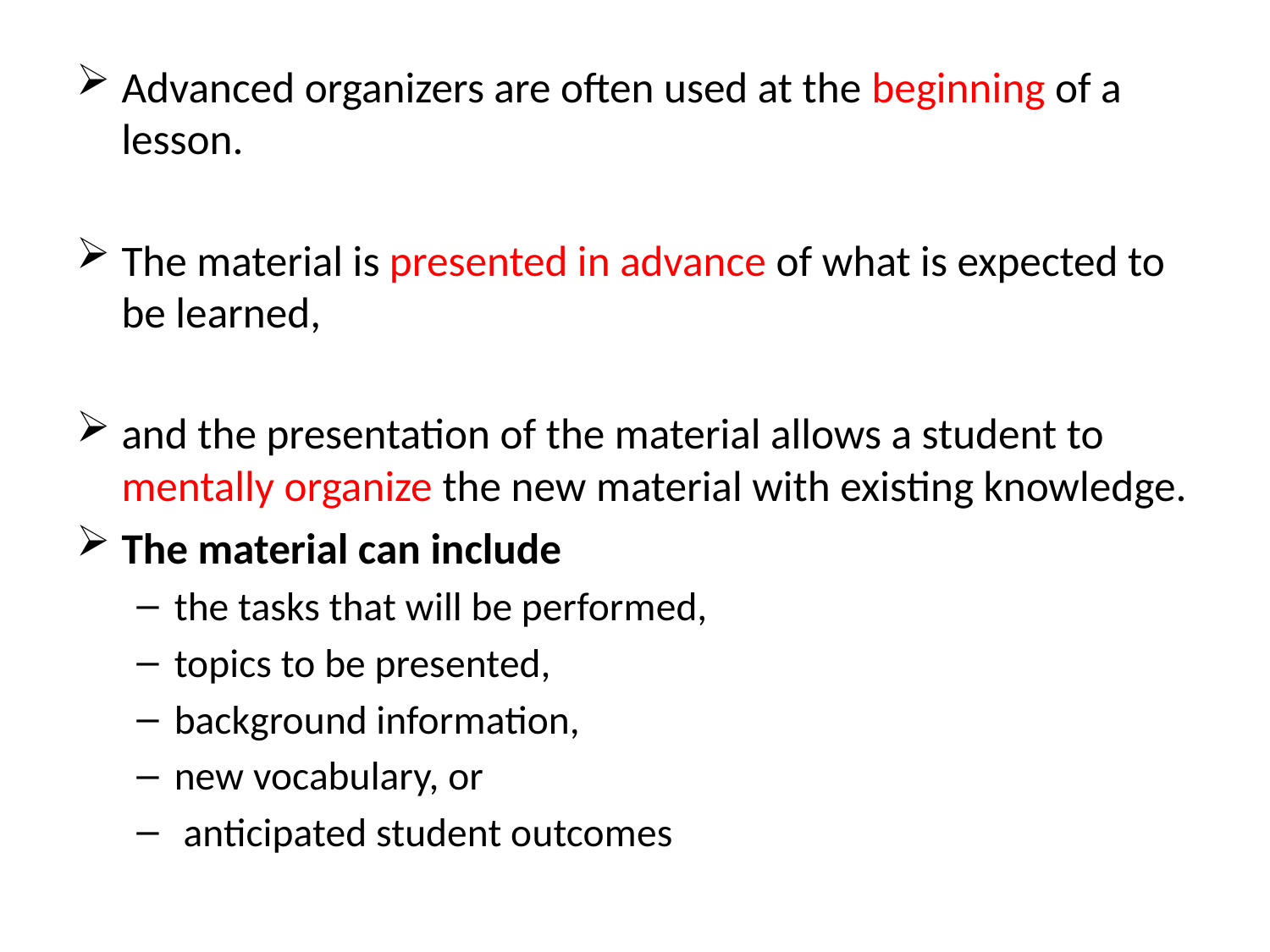

Advanced organizers are often used at the beginning of a lesson.

The material is presented in advance of what is expected to be learned,

and the presentation of the material allows a student to mentally organize the new material with existing knowledge.

The material can include
the tasks that will be performed,
topics to be presented,
background information,
new vocabulary, or
 anticipated student outcomes